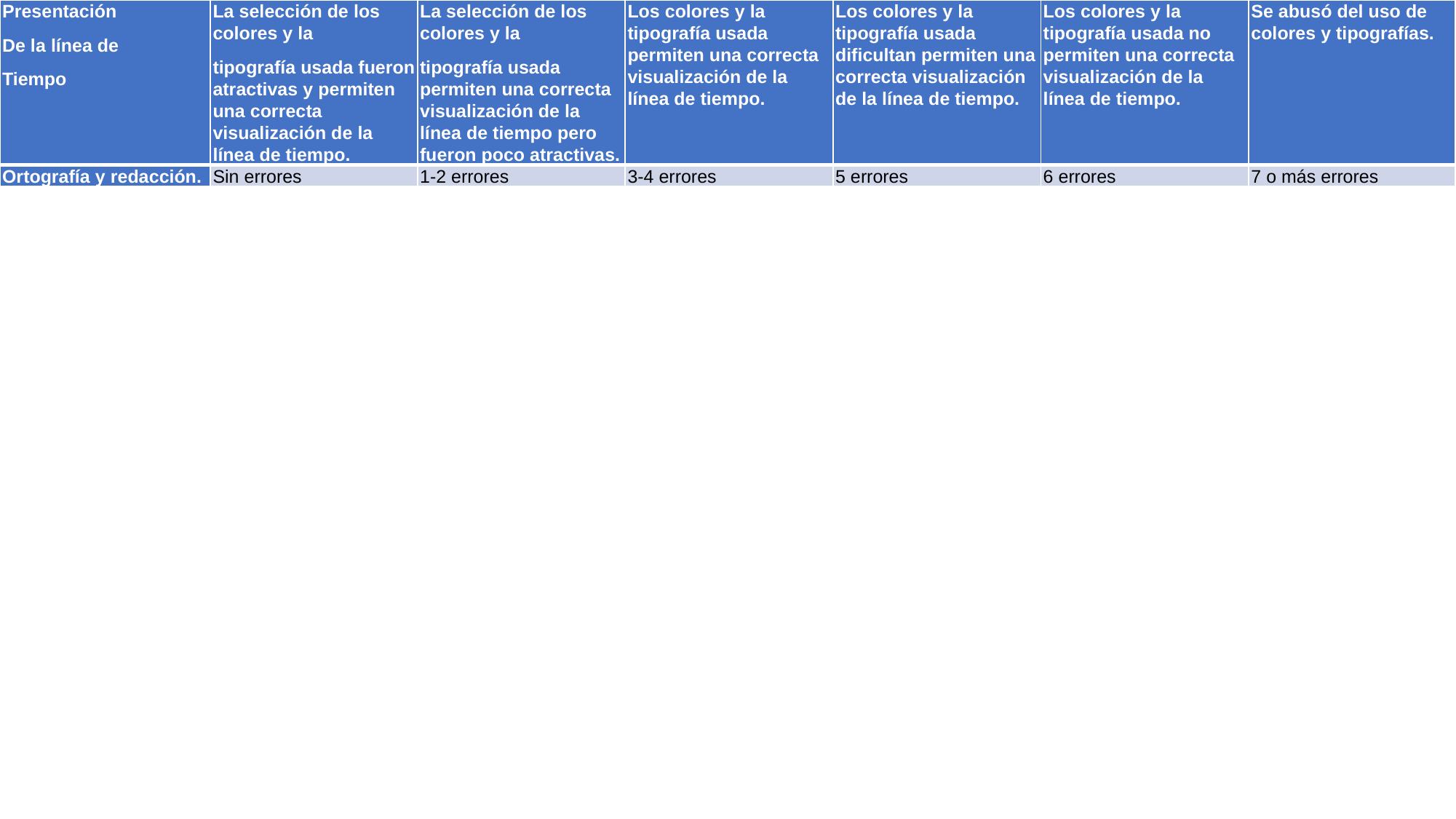

| Presentación De la línea de Tiempo | La selección de los colores y la tipografía usada fueron atractivas y permiten una correcta visualización de la línea de tiempo. | La selección de los colores y la tipografía usada permiten una correcta visualización de la línea de tiempo pero fueron poco atractivas. | Los colores y la tipografía usada permiten una correcta visualización de la línea de tiempo. | Los colores y la tipografía usada dificultan permiten una correcta visualización de la línea de tiempo. | Los colores y la tipografía usada no permiten una correcta visualización de la línea de tiempo. | Se abusó del uso de colores y tipografías. |
| --- | --- | --- | --- | --- | --- | --- |
| Ortografía y redacción. | Sin errores | 1-2 errores | 3-4 errores | 5 errores | 6 errores | 7 o más errores |